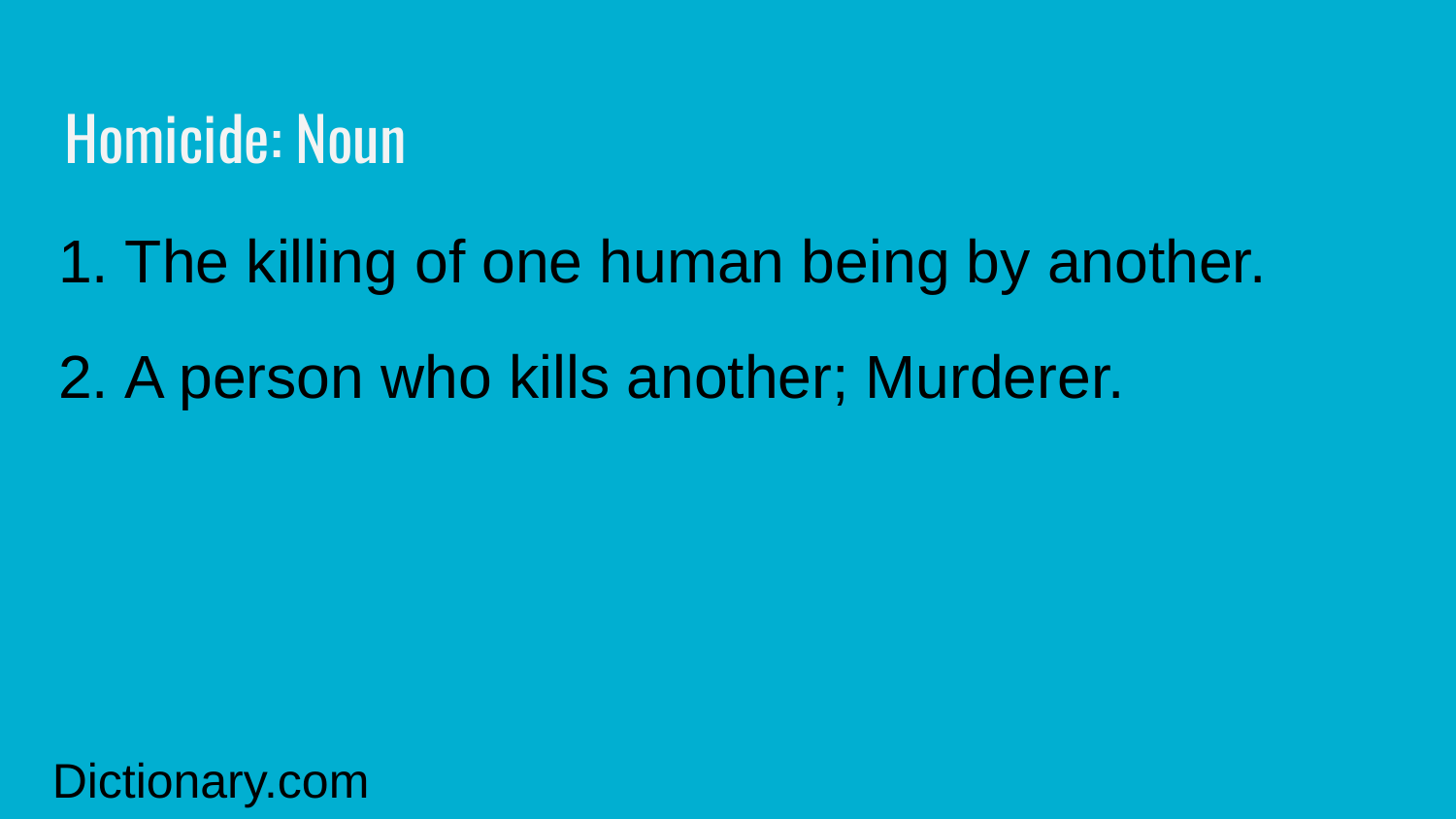

# Homicide: Noun

The killing of one human being by another.
A person who kills another; Murderer.

Dictionary.com